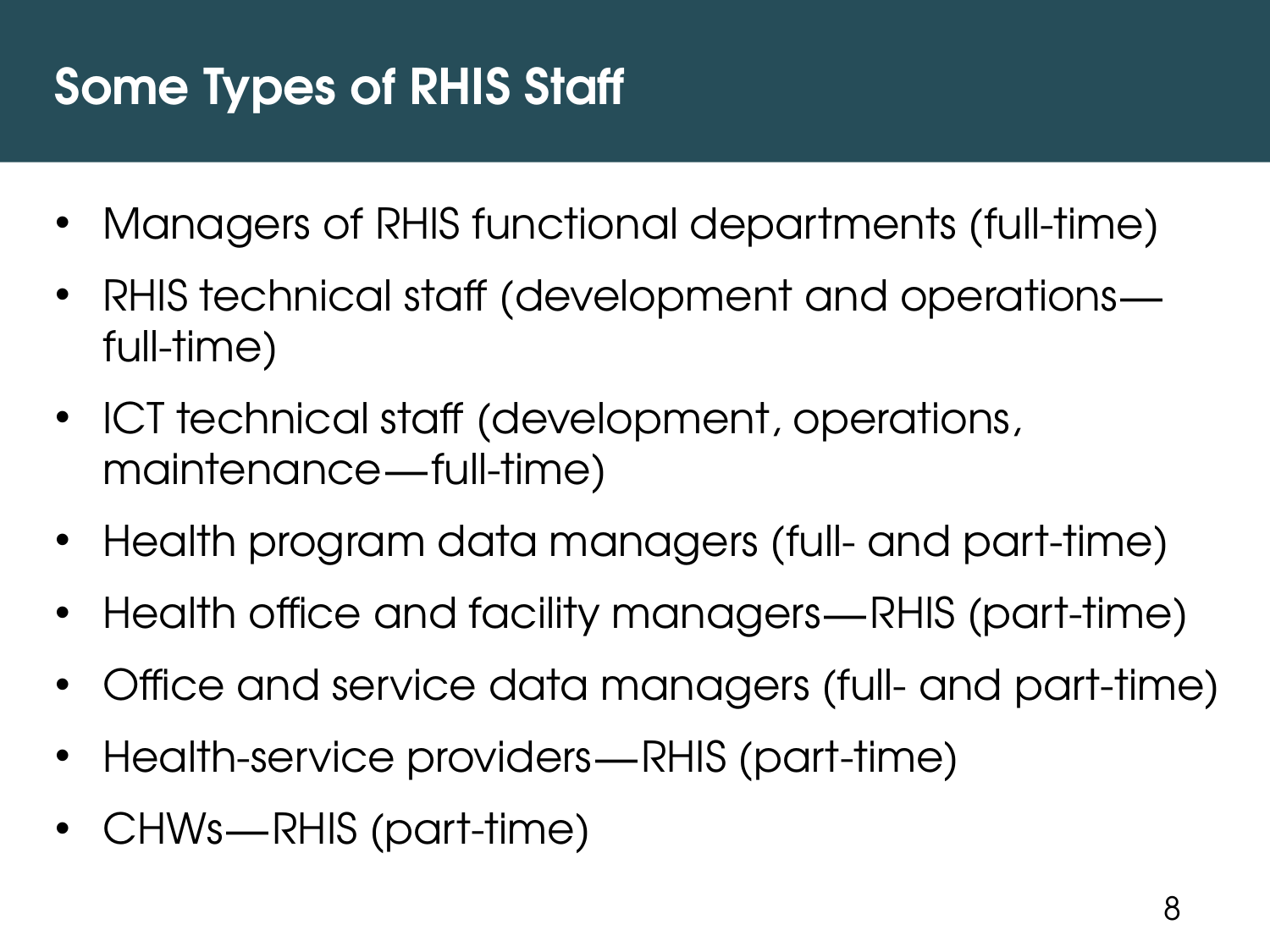

# Some Types of RHIS Staff
Managers of RHIS functional departments (full-time)
RHIS technical staff (development and operations― full-time)
ICT technical staff (development, operations, maintenance―full-time)
Health program data managers (full- and part-time)
Health office and facility managers―RHIS (part-time)
Office and service data managers (full- and part-time)
Health-service providers―RHIS (part-time)
CHWs―RHIS (part-time)

		8